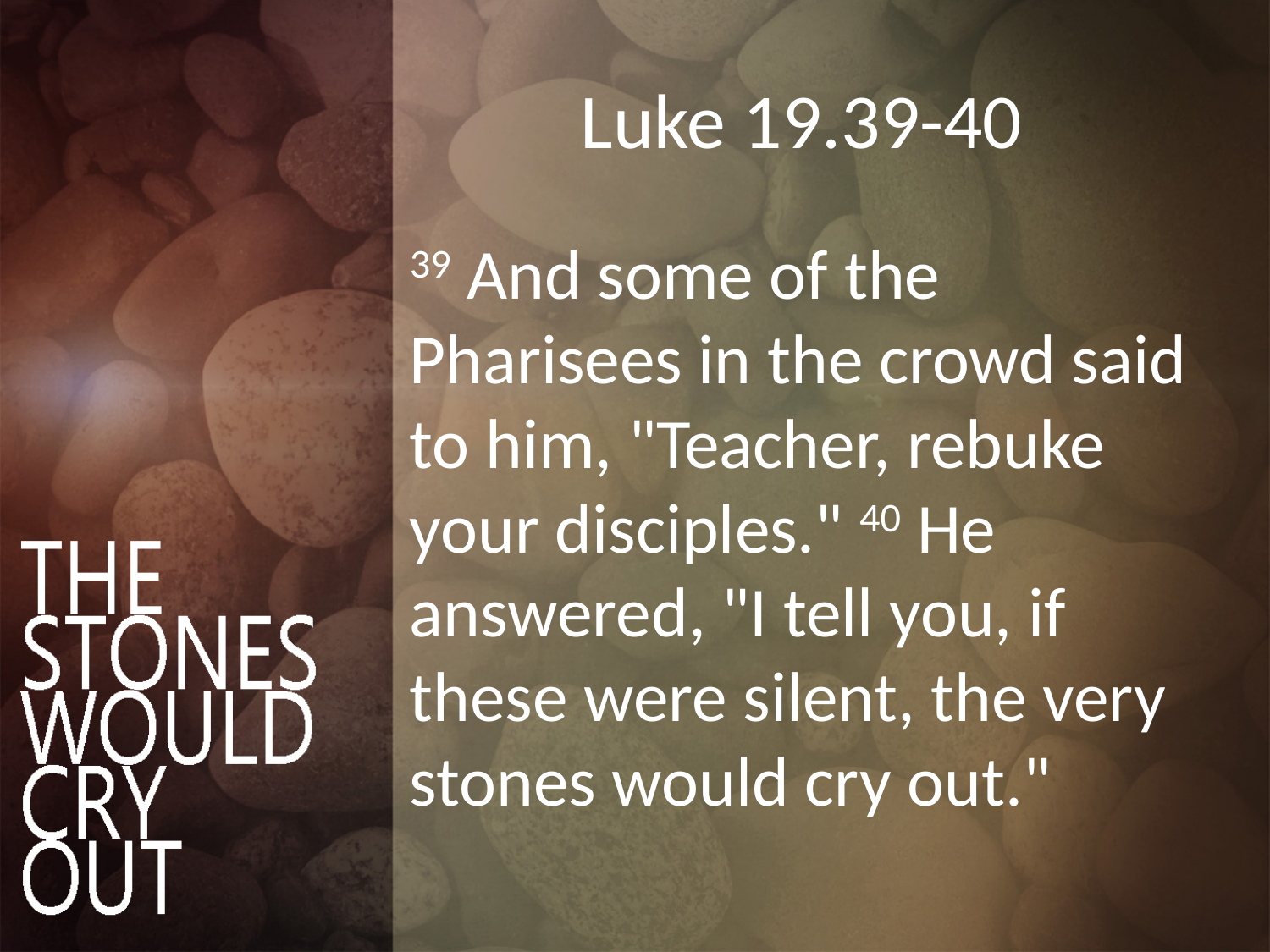

# Luke 19.39-40
39 And some of the Pharisees in the crowd said to him, "Teacher, rebuke your disciples." 40 He answered, "I tell you, if these were silent, the very stones would cry out."